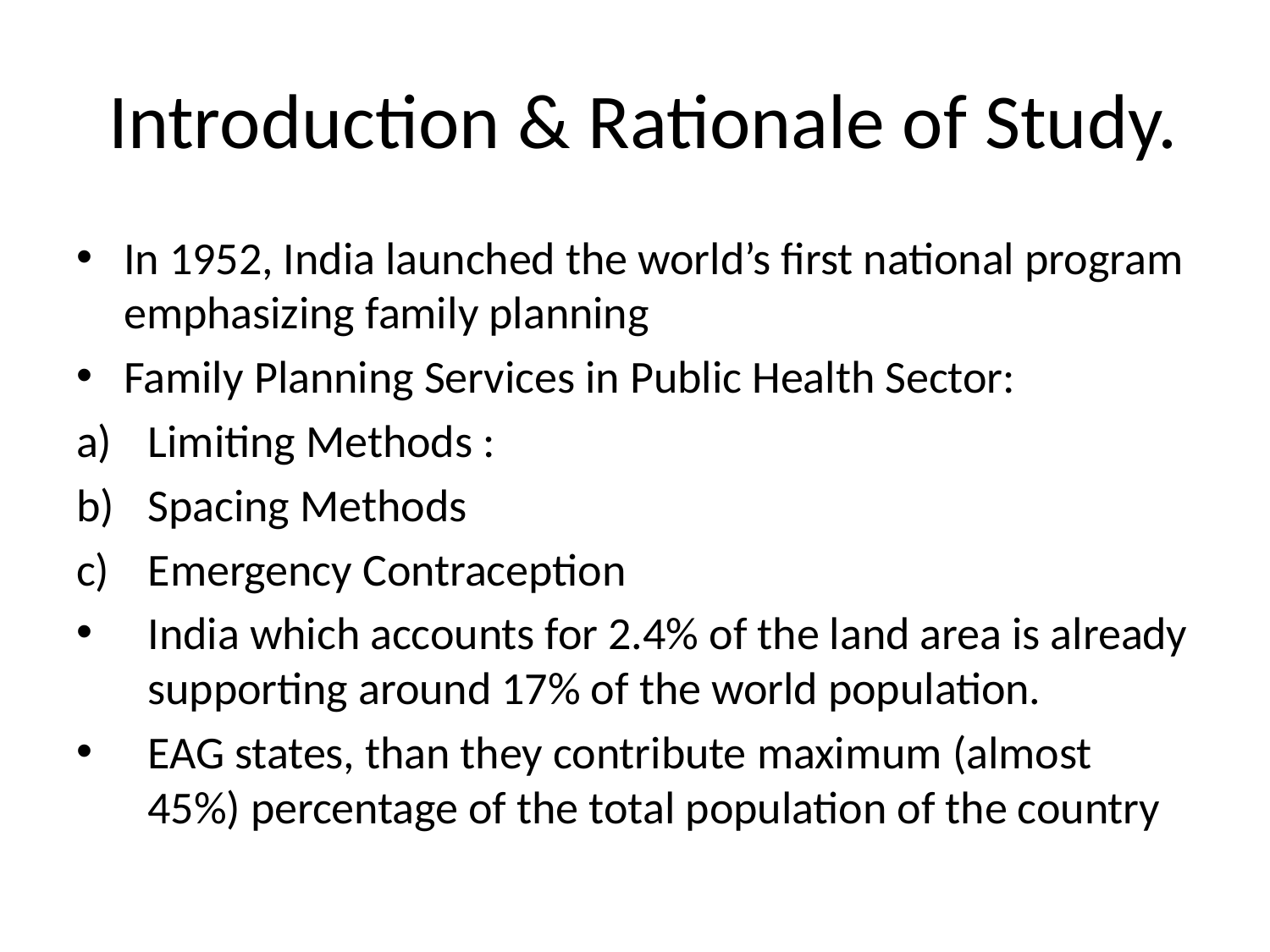

# Introduction & Rationale of Study.
In 1952, India launched the world’s first national program emphasizing family planning
Family Planning Services in Public Health Sector:
Limiting Methods :
Spacing Methods
Emergency Contraception
India which accounts for 2.4% of the land area is already supporting around 17% of the world population.
EAG states, than they contribute maximum (almost 45%) percentage of the total population of the country